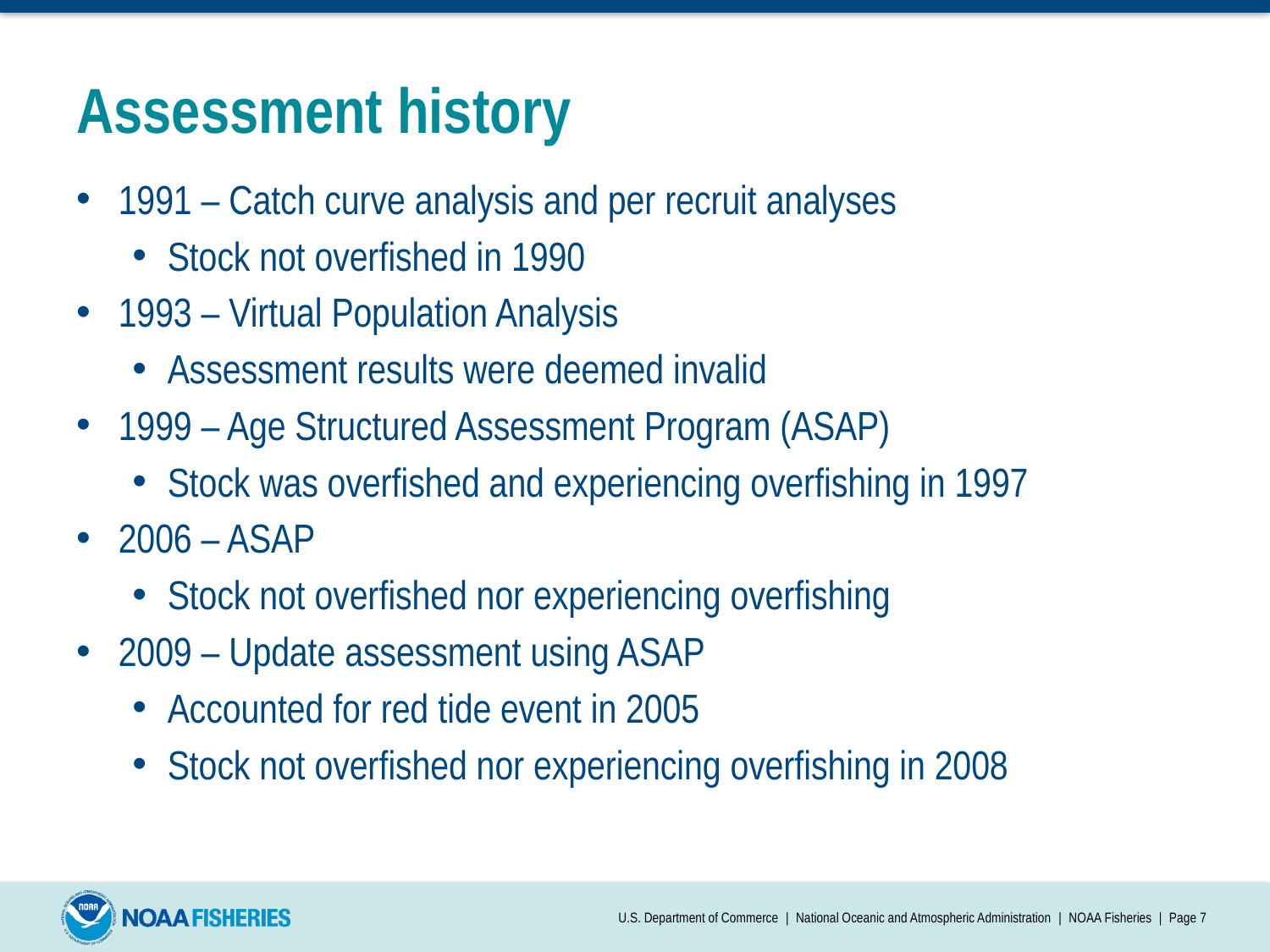

# Assessment history
1991 – Catch curve analysis and per recruit analyses
Stock not overfished in 1990
1993 – Virtual Population Analysis
Assessment results were deemed invalid
1999 – Age Structured Assessment Program (ASAP)
Stock was overfished and experiencing overfishing in 1997
2006 – ASAP
Stock not overfished nor experiencing overfishing
2009 – Update assessment using ASAP
Accounted for red tide event in 2005
Stock not overfished nor experiencing overfishing in 2008
U.S. Department of Commerce | National Oceanic and Atmospheric Administration | NOAA Fisheries | Page 7